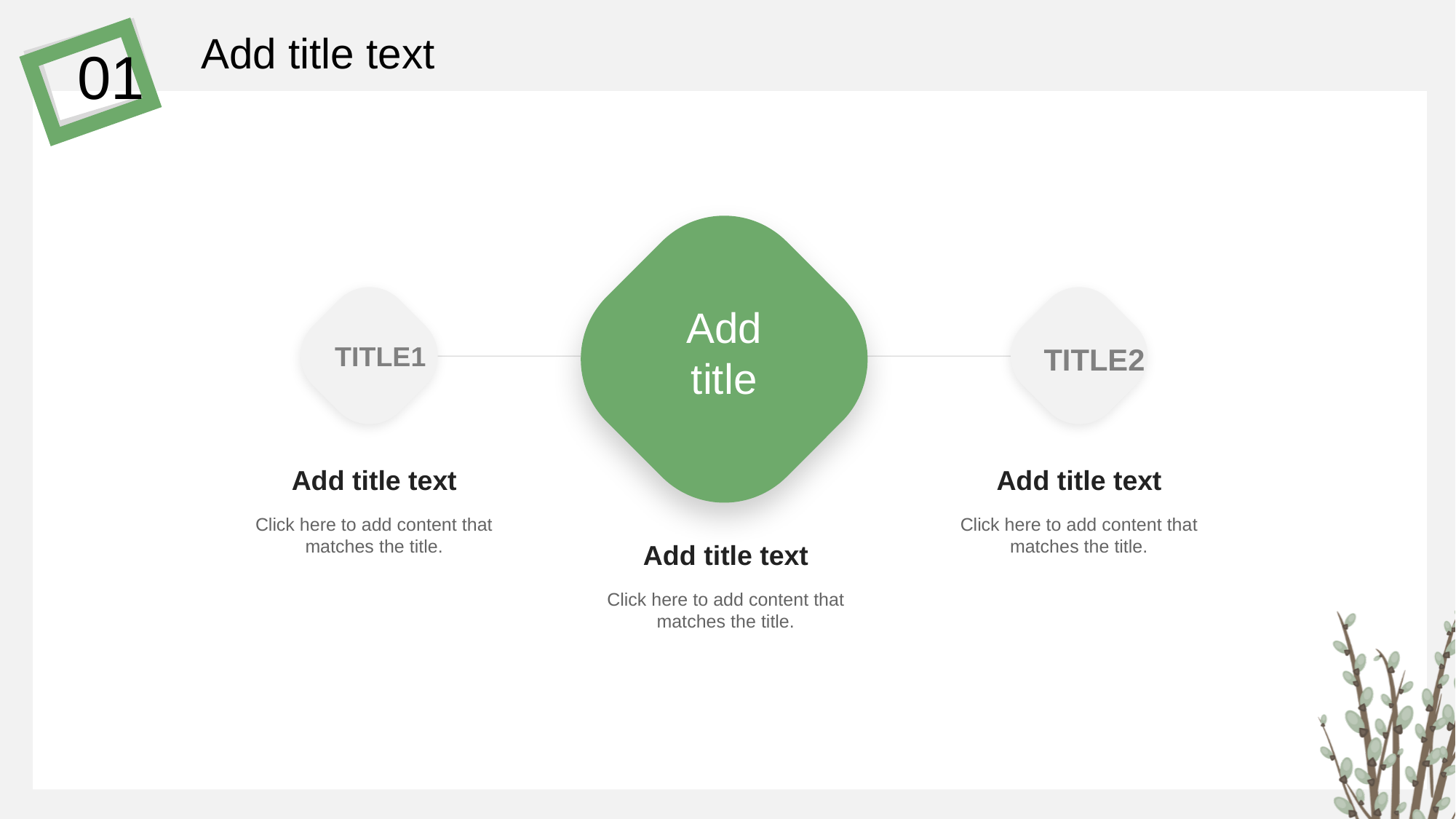

Add title text
01

Add
title
TITLE1
TITLE2
Add title text
Click here to add content that matches the title.
Add title text
Click here to add content that matches the title.
Add title text
Click here to add content that matches the title.